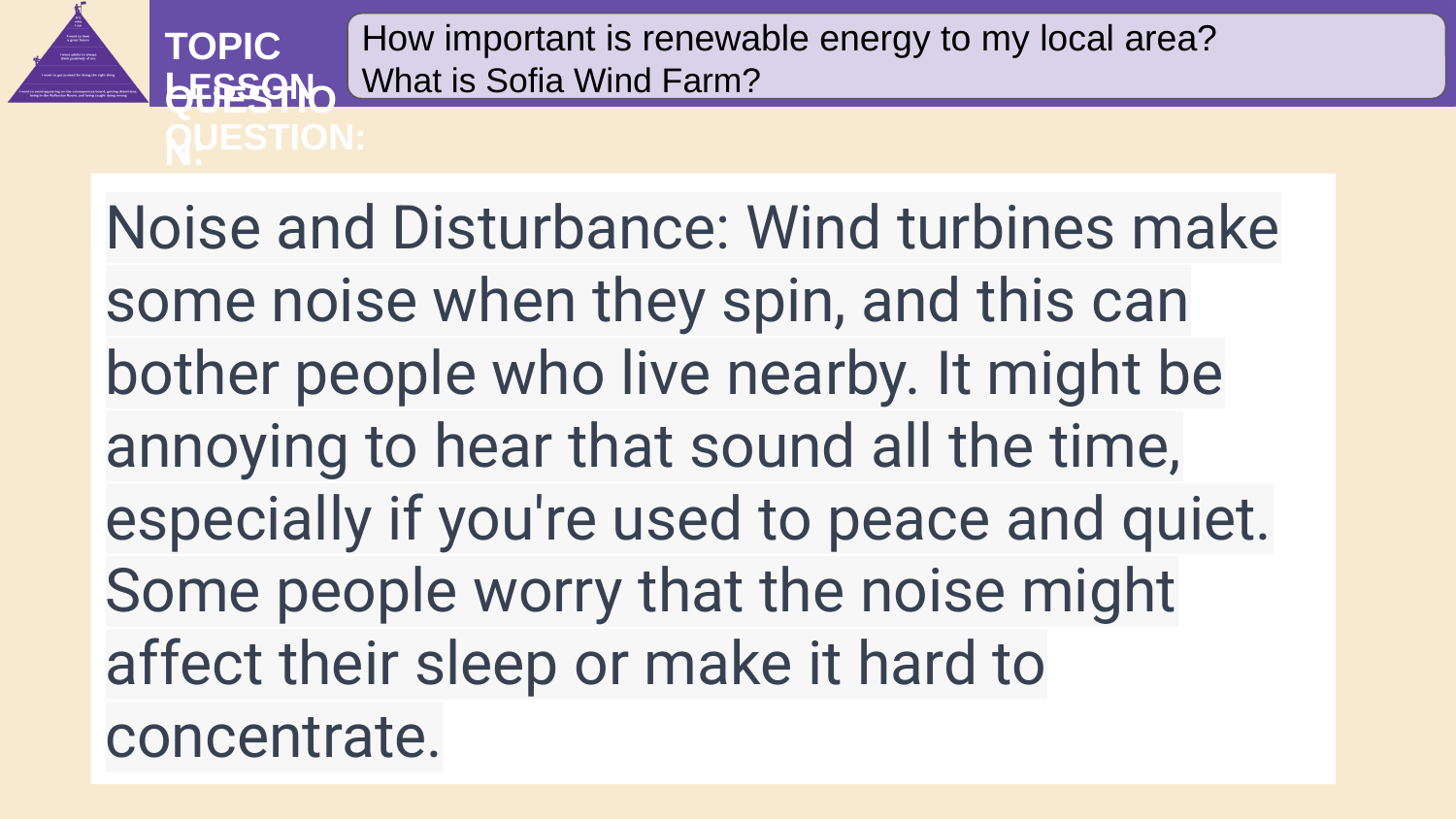

How important is renewable energy to my local area?
What is Sofia Wind Farm?

Noise and Disturbance: Wind turbines make some noise when they spin, and this can bother people who live nearby. It might be annoying to hear that sound all the time, especially if you're used to peace and quiet. Some people worry that the noise might affect their sleep or make it hard to concentrate.